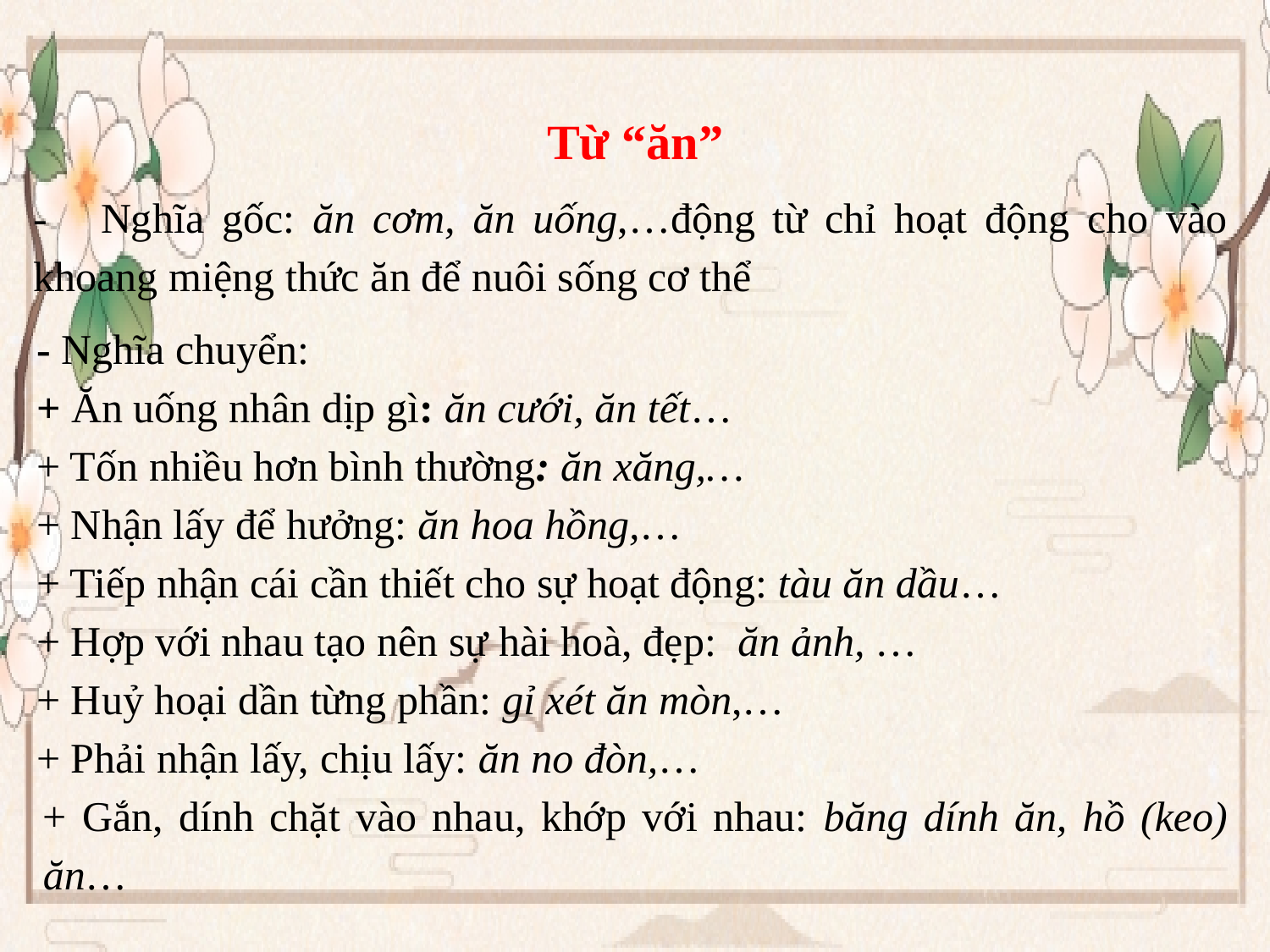

Từ “ăn”
-   Nghĩa gốc: ăn cơm, ăn uống,…động từ chỉ hoạt động cho vào khoang miệng thức ăn để nuôi sống cơ thể
- Nghĩa chuyển:
+ Ăn uống nhân dịp gì: ăn cưới, ăn tết…
+ Tốn nhiều hơn bình thường: ăn xăng,…
+ Nhận lấy để hưởng: ăn hoa hồng,…
+ Tiếp nhận cái cần thiết cho sự hoạt động: tàu ăn dầu…
+ Hợp với nhau tạo nên sự hài hoà, đẹp:  ăn ảnh, …
+ Huỷ hoại dần từng phần: gỉ xét ăn mòn,…
+ Phải nhận lấy, chịu lấy: ăn no đòn,…
+ Gắn, dính chặt vào nhau, khớp với nhau: băng dính ăn, hồ (keo) ăn…